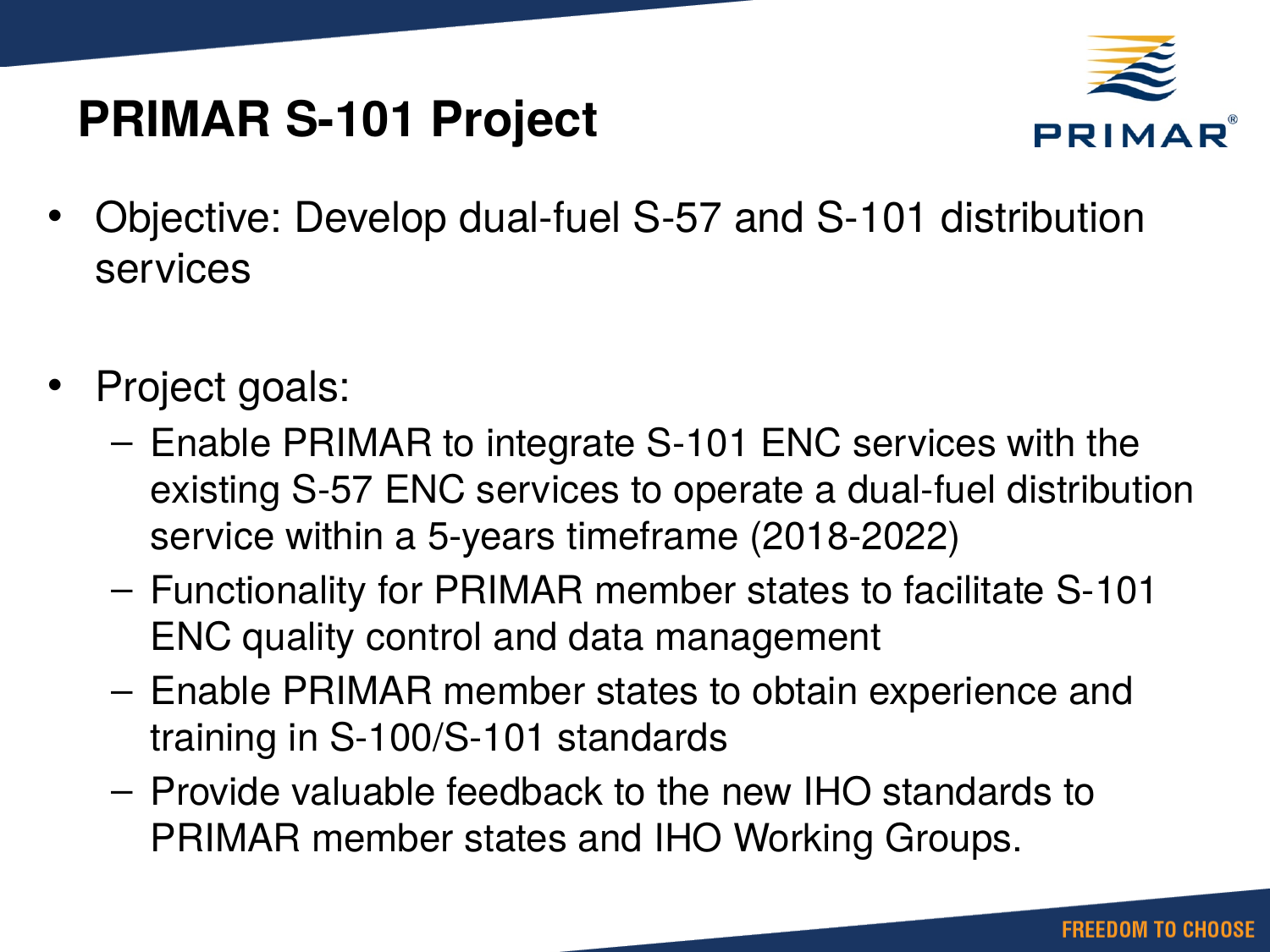

# PRIMAR S-101 Project
Objective: Develop dual-fuel S-57 and S-101 distribution services

Project goals:
Enable PRIMAR to integrate S-101 ENC services with the existing S-57 ENC services to operate a dual-fuel distribution service within a 5-years timeframe (2018-2022)
Functionality for PRIMAR member states to facilitate S-101 ENC quality control and data management
Enable PRIMAR member states to obtain experience and training in S-100/S-101 standards
Provide valuable feedback to the new IHO standards to PRIMAR member states and IHO Working Groups.